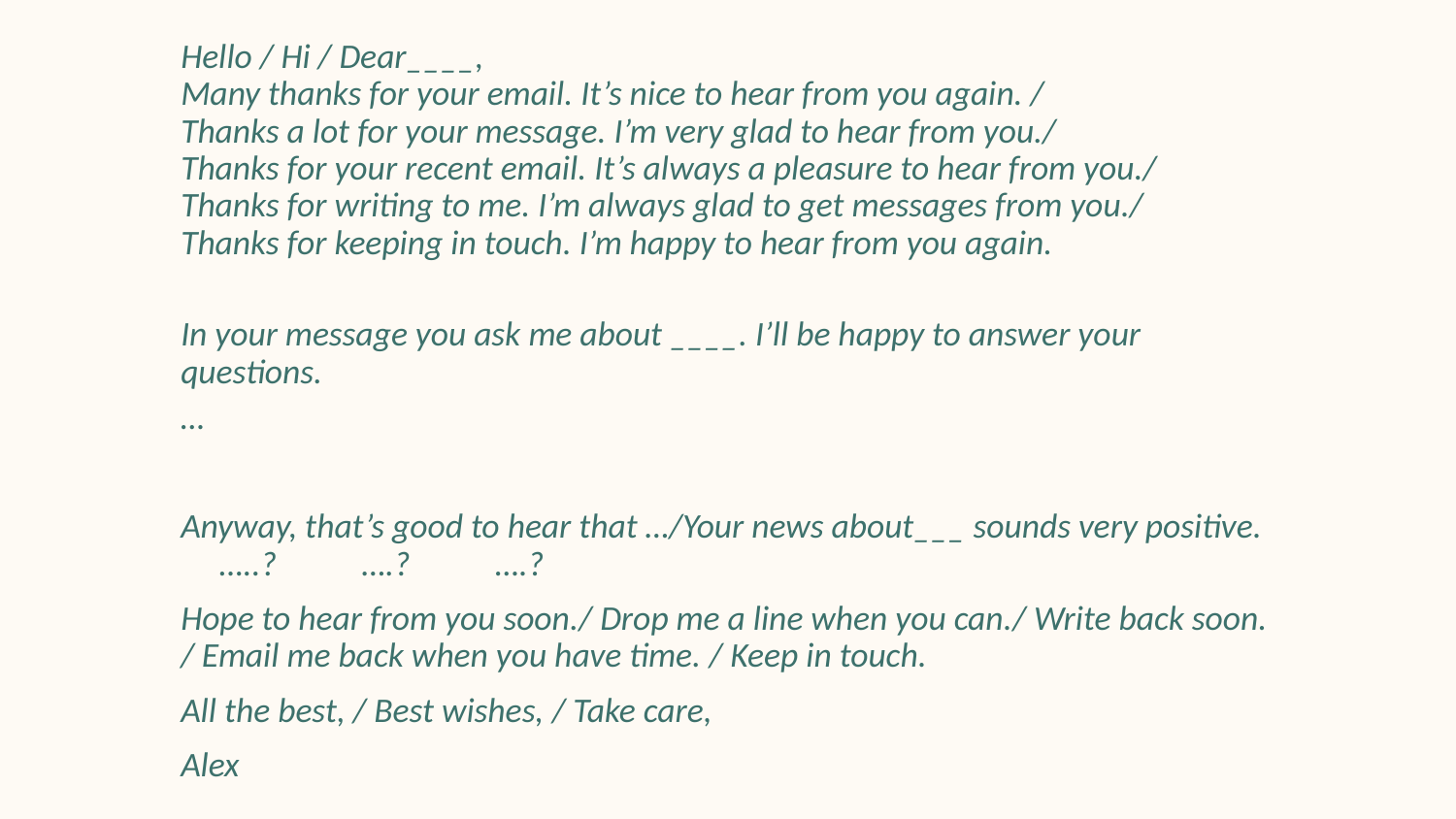

Hello / Hi / Dear____,
Many thanks for your email. It’s nice to hear from you again. /
Thanks a lot for your message. I’m very glad to hear from you./
Thanks for your recent email. It’s always a pleasure to hear from you./
Thanks for writing to me. I’m always glad to get messages from you./
Thanks for keeping in touch. I’m happy to hear from you again.

In your message you ask me about ____. I’ll be happy to answer your questions.
…

Anyway, that’s good to hear that …/Your news about___ sounds very positive.       …..?           ….?           ….?
Hope to hear from you soon./ Drop me a line when you can./ Write back soon. / Email me back when you have time. / Keep in touch.
All the best, / Best wishes, / Take care,
Alex
#